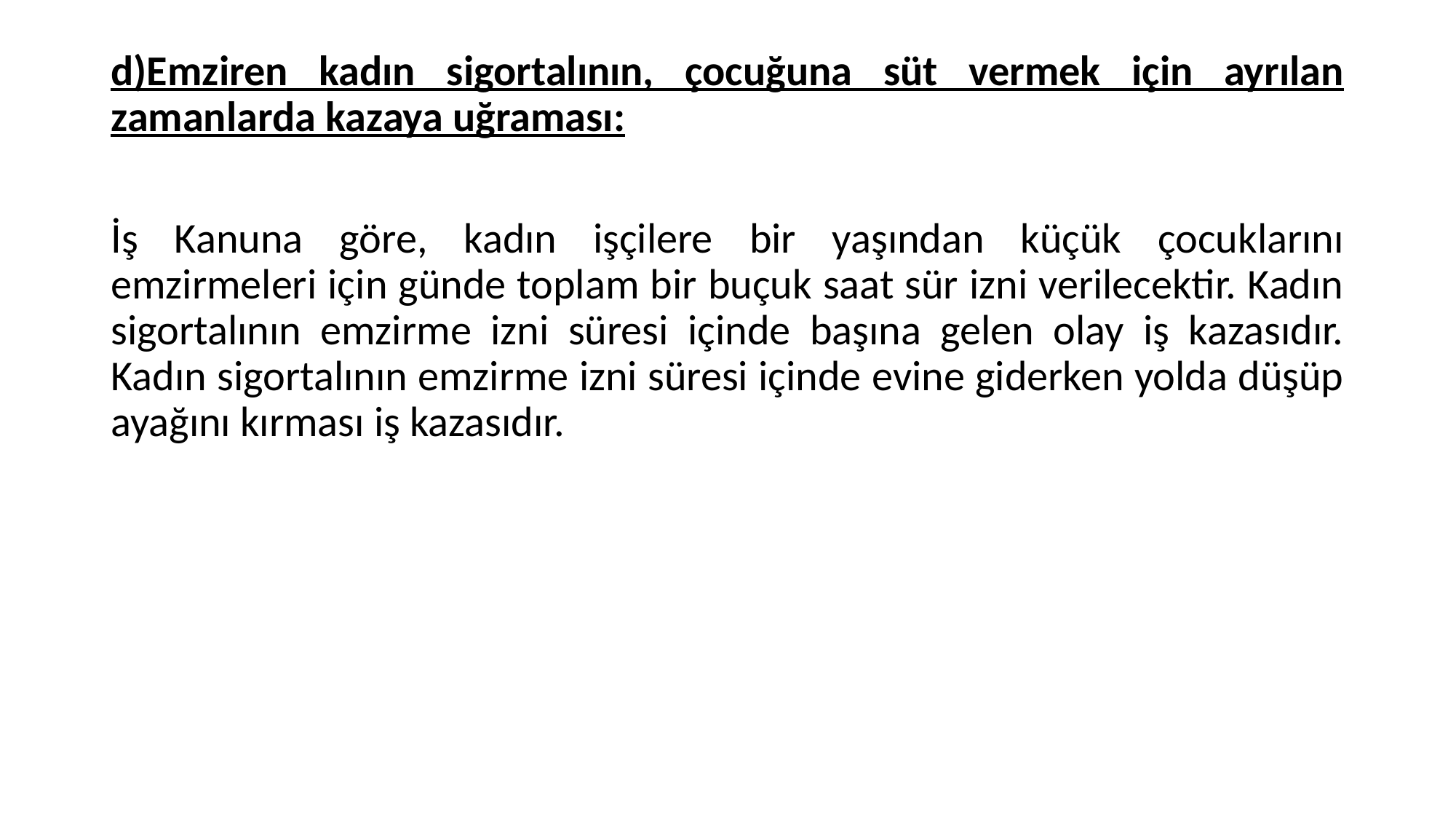

#
d)Emziren kadın sigortalının, çocuğuna süt vermek için ayrılan zamanlarda kazaya uğraması:

İş Kanuna göre, kadın işçilere bir yaşından küçük çocuklarını emzirmeleri için günde toplam bir buçuk saat sür izni verilecektir. Kadın sigortalının emzirme izni süresi içinde başına gelen olay iş kazasıdır. Kadın sigortalının emzirme izni süresi içinde evine giderken yolda düşüp ayağını kırması iş kazasıdır.